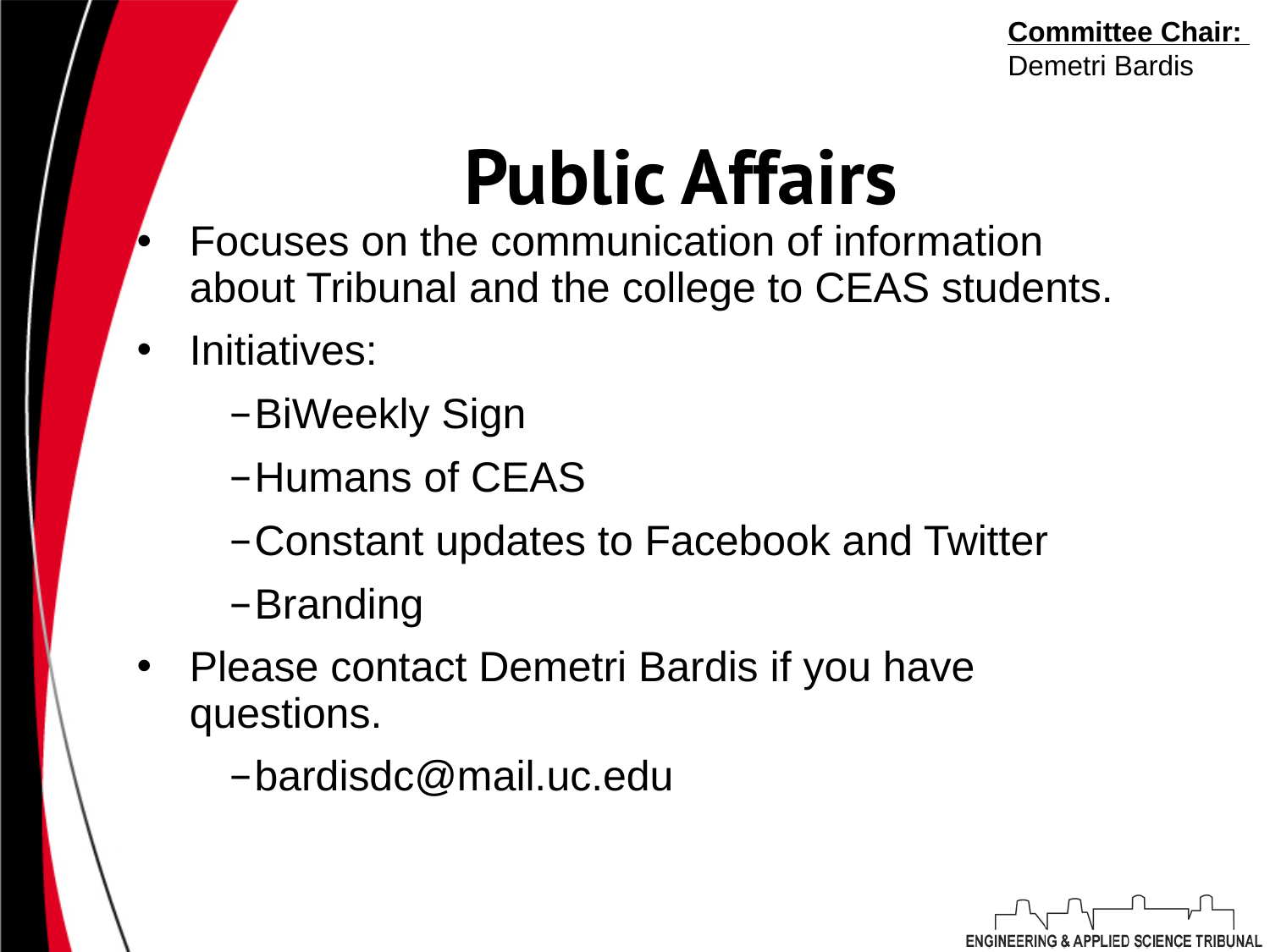

Committee Chair:
Demetri Bardis
# Public Affairs
Focuses on the communication of information about Tribunal and the college to CEAS students.
Initiatives:
BiWeekly Sign
Humans of CEAS
Constant updates to Facebook and Twitter
Branding
Please contact Demetri Bardis if you have questions.
bardisdc@mail.uc.edu